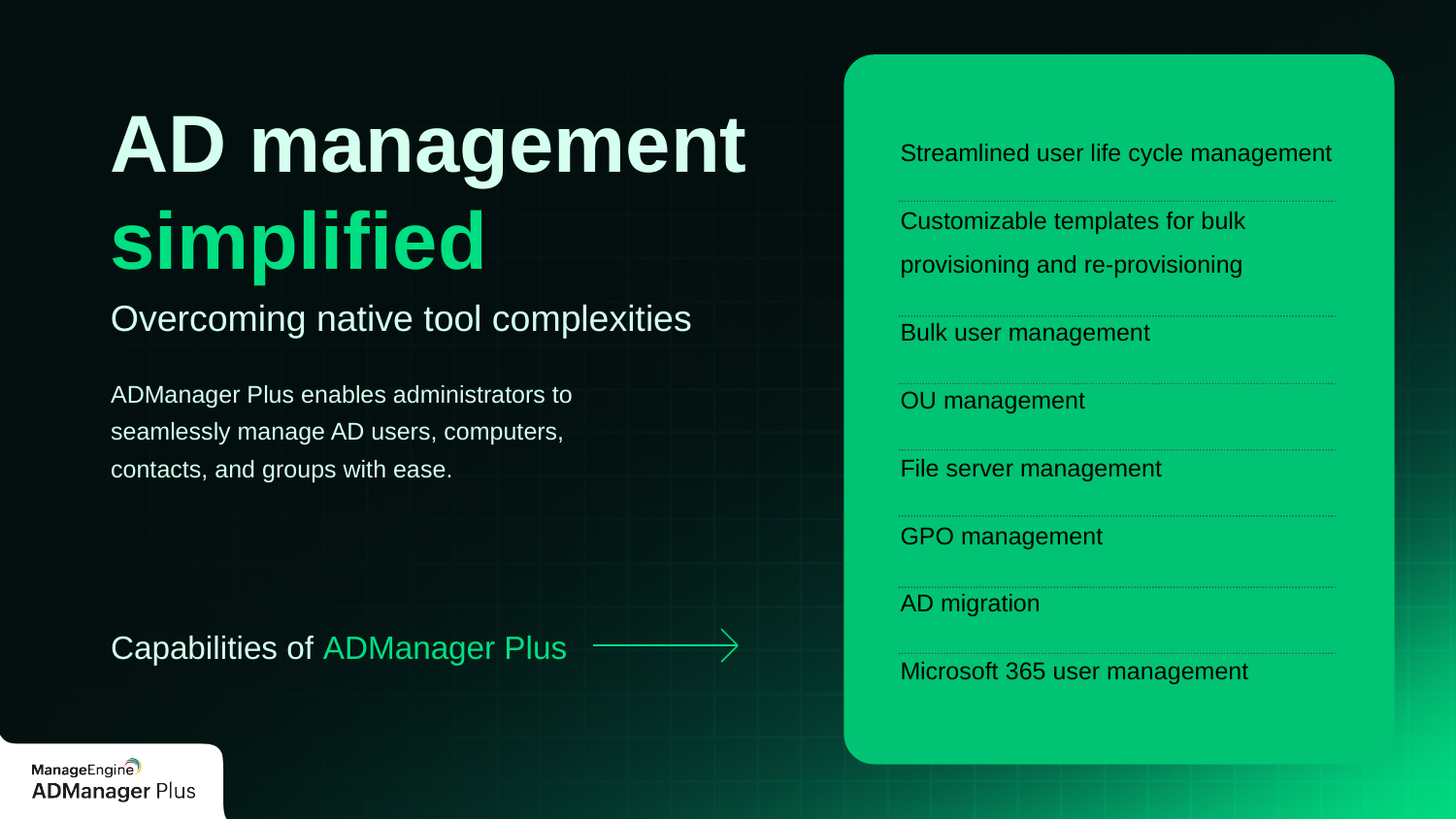

AD management simplified
Streamlined user life cycle management
Customizable templates for bulk provisioning and re-provisioning
Bulk user management
OU management
File server management
GPO management
AD migration
Microsoft 365 user management
Overcoming native tool complexities
ADManager Plus enables administrators to seamlessly manage AD users, computers, contacts, and groups with ease.
Capabilities of ADManager Plus